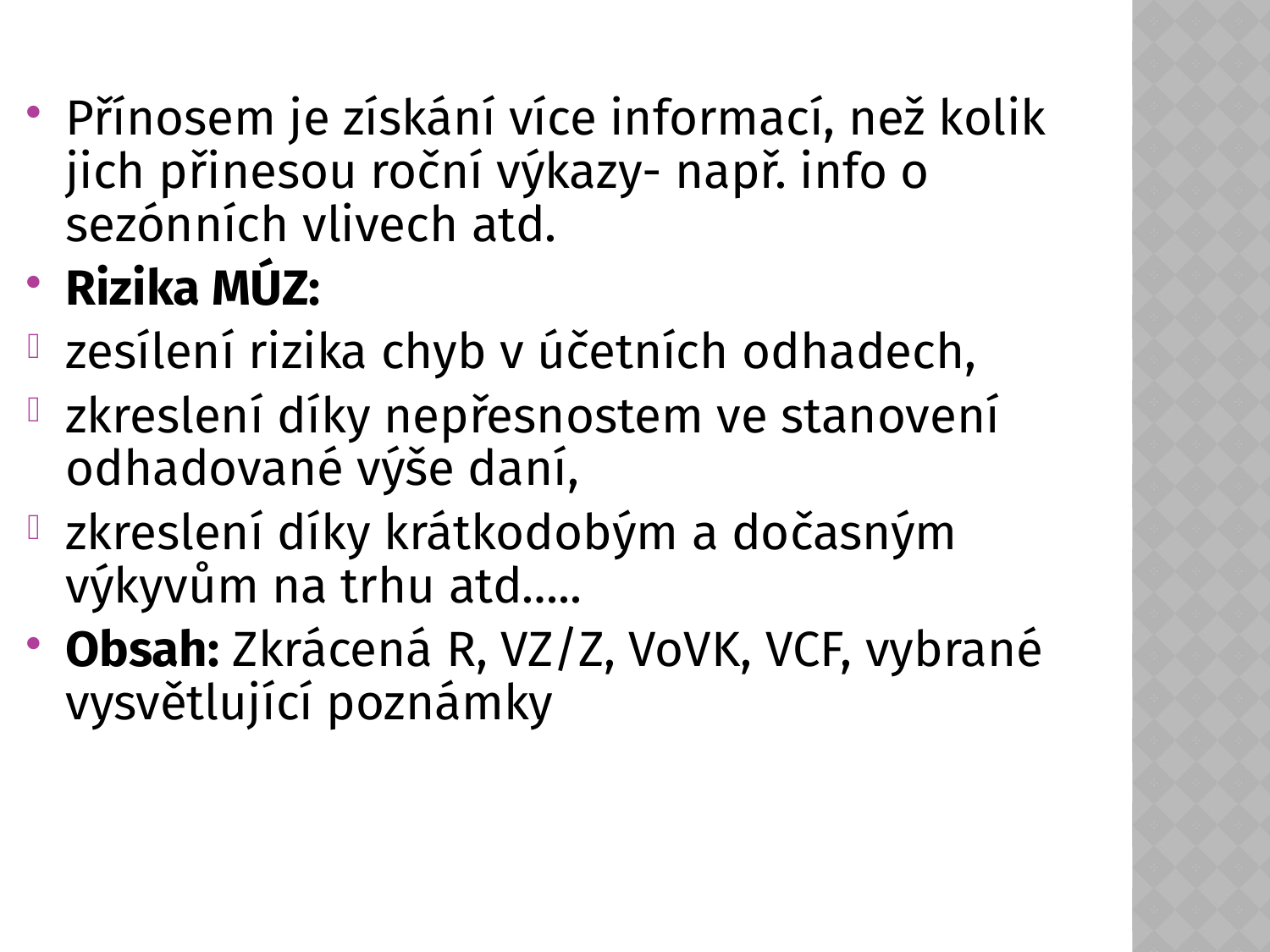

Přínosem je získání více informací, než kolik jich přinesou roční výkazy- např. info o sezónních vlivech atd.
Rizika MÚZ:
zesílení rizika chyb v účetních odhadech,
zkreslení díky nepřesnostem ve stanovení odhadované výše daní,
zkreslení díky krátkodobým a dočasným výkyvům na trhu atd…..
Obsah: Zkrácená R, VZ/Z, VoVK, VCF, vybrané vysvětlující poznámky